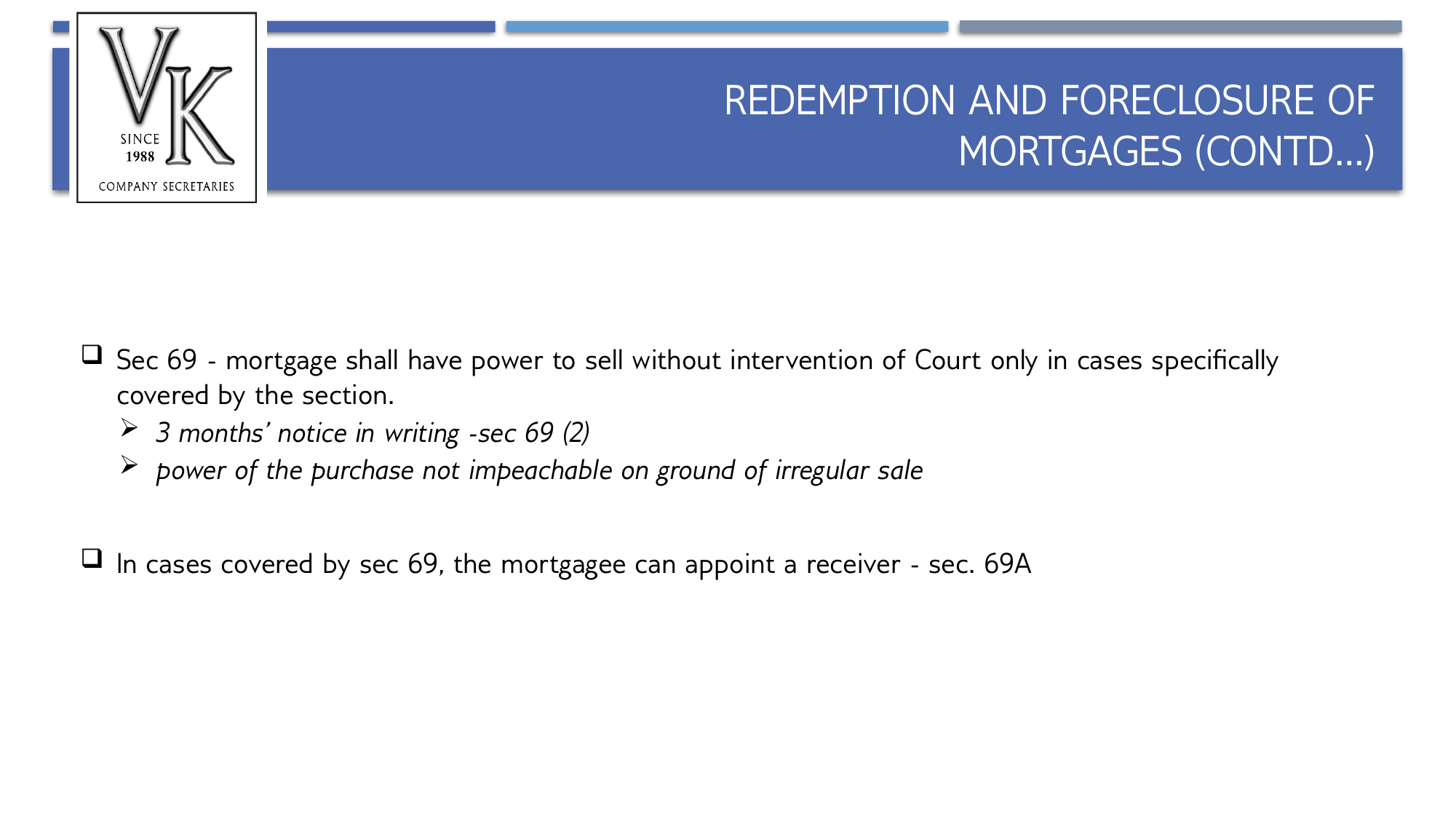

# Redemption and Foreclosure of mortgages (contd…)

Sec 69 - mortgage shall have power to sell without intervention of Court only in cases specifically covered by the section.
3 months’ notice in writing -sec 69 (2)
power of the purchase not impeachable on ground of irregular sale

In cases covered by sec 69, the mortgagee can appoint a receiver - sec. 69A